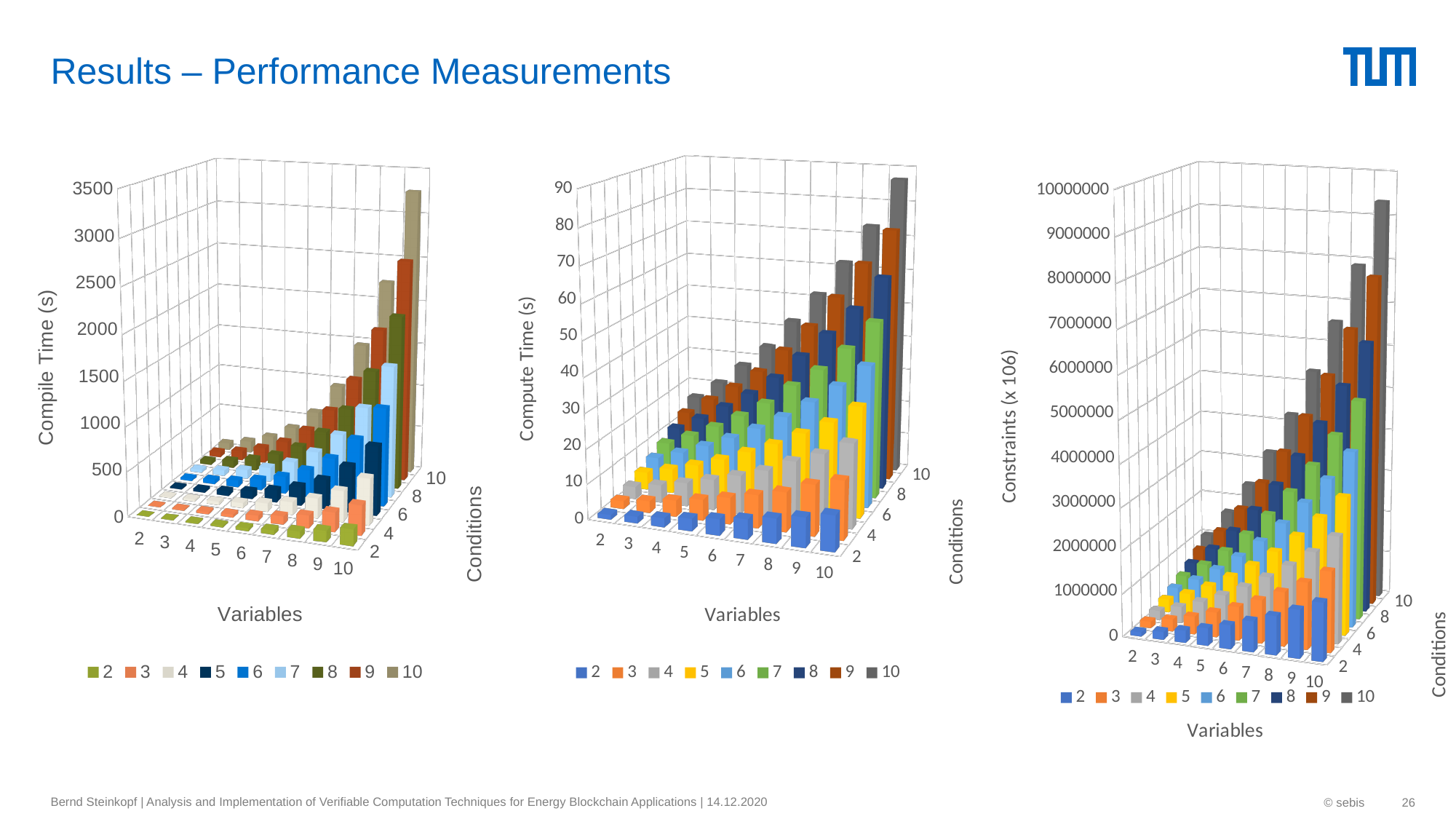

# Results – Performance Measurements

[unsupported chart]

[unsupported chart]

[unsupported chart]

Bernd Steinkopf | Analysis and Implementation of Verifiable Computation Techniques for Energy Blockchain Applications | 14.12.2020
© sebis
26